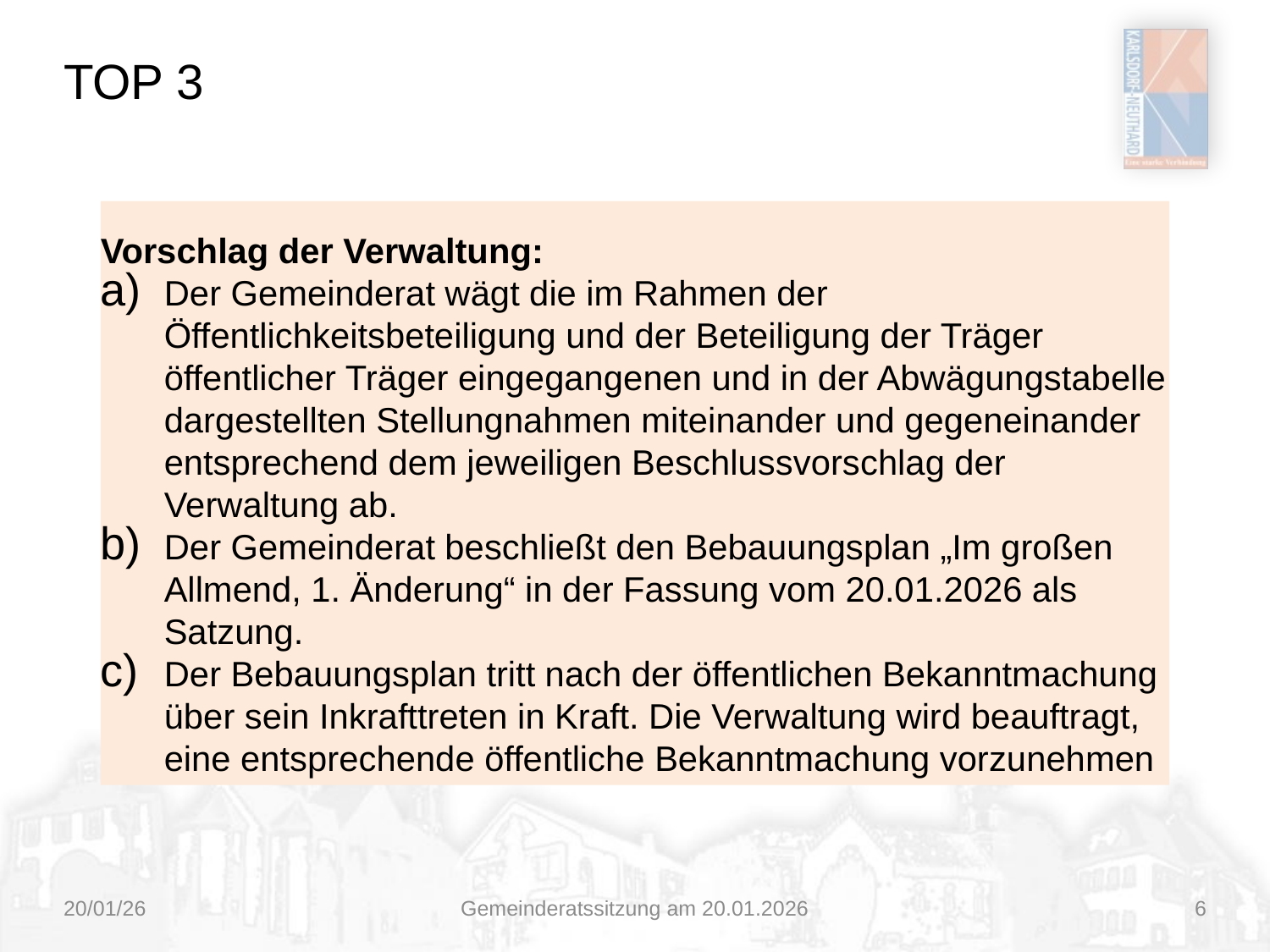

# TOP 3
Vorschlag der Verwaltung:
Der Gemeinderat wägt die im Rahmen der Öffentlichkeitsbeteiligung und der Beteiligung der Träger öffentlicher Träger eingegangenen und in der Abwägungstabelle dargestellten Stellungnahmen miteinander und gegeneinander entsprechend dem jeweiligen Beschlussvorschlag der Verwaltung ab.
Der Gemeinderat beschließt den Bebauungsplan „Im großen Allmend, 1. Änderung“ in der Fassung vom 20.01.2026 als Satzung.
Der Bebauungsplan tritt nach der öffentlichen Bekanntmachung über sein Inkrafttreten in Kraft. Die Verwaltung wird beauftragt, eine entsprechende öffentliche Bekanntmachung vorzunehmen
20/01/26
Gemeinderatssitzung am 20.01.2026
6